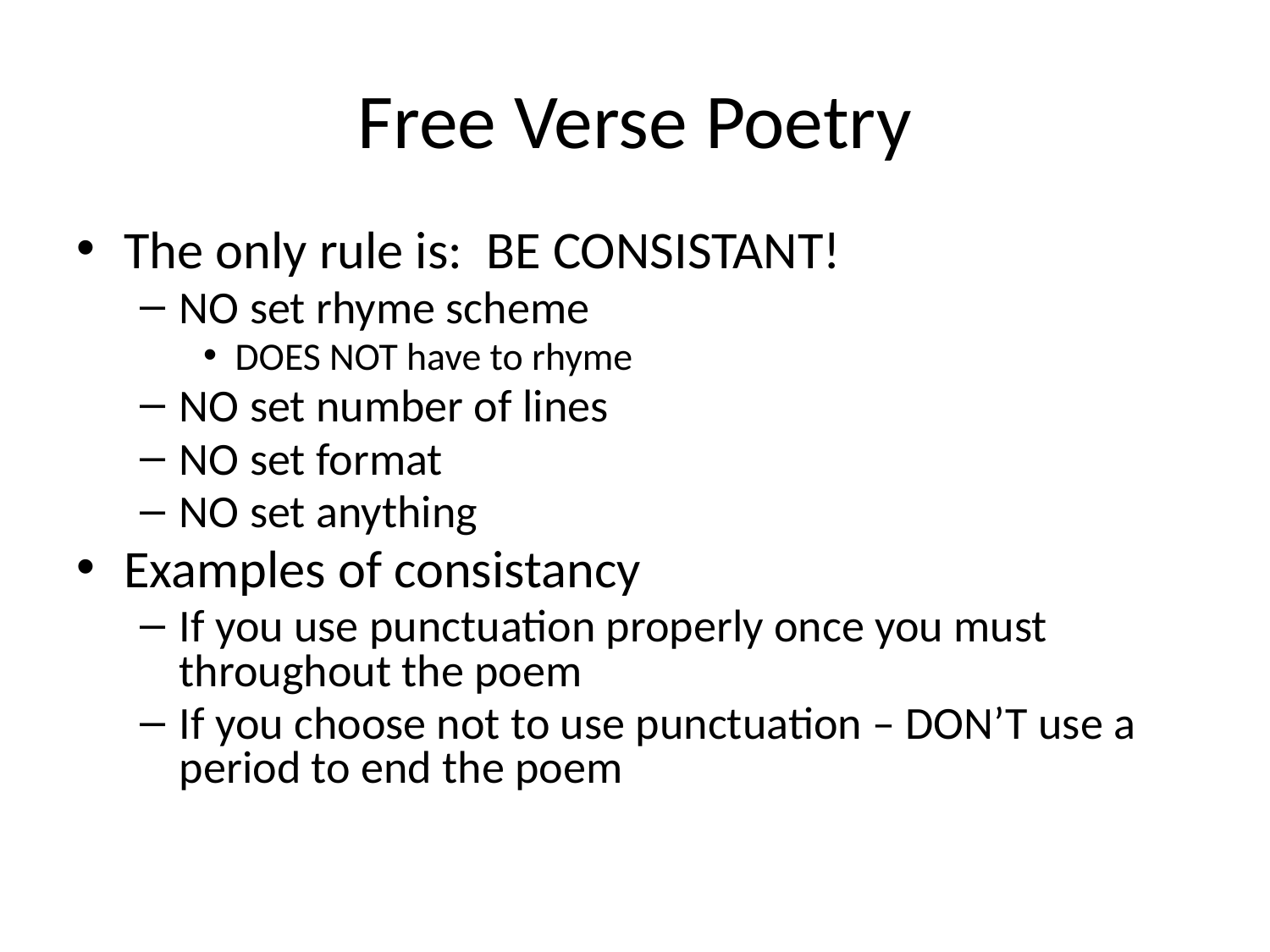

# Free Verse Poetry
The only rule is:  BE CONSISTANT!
NO set rhyme scheme
DOES NOT have to rhyme
NO set number of lines
NO set format
NO set anything
Examples of consistancy
If you use punctuation properly once you must throughout the poem
If you choose not to use punctuation – DON’T use a period to end the poem